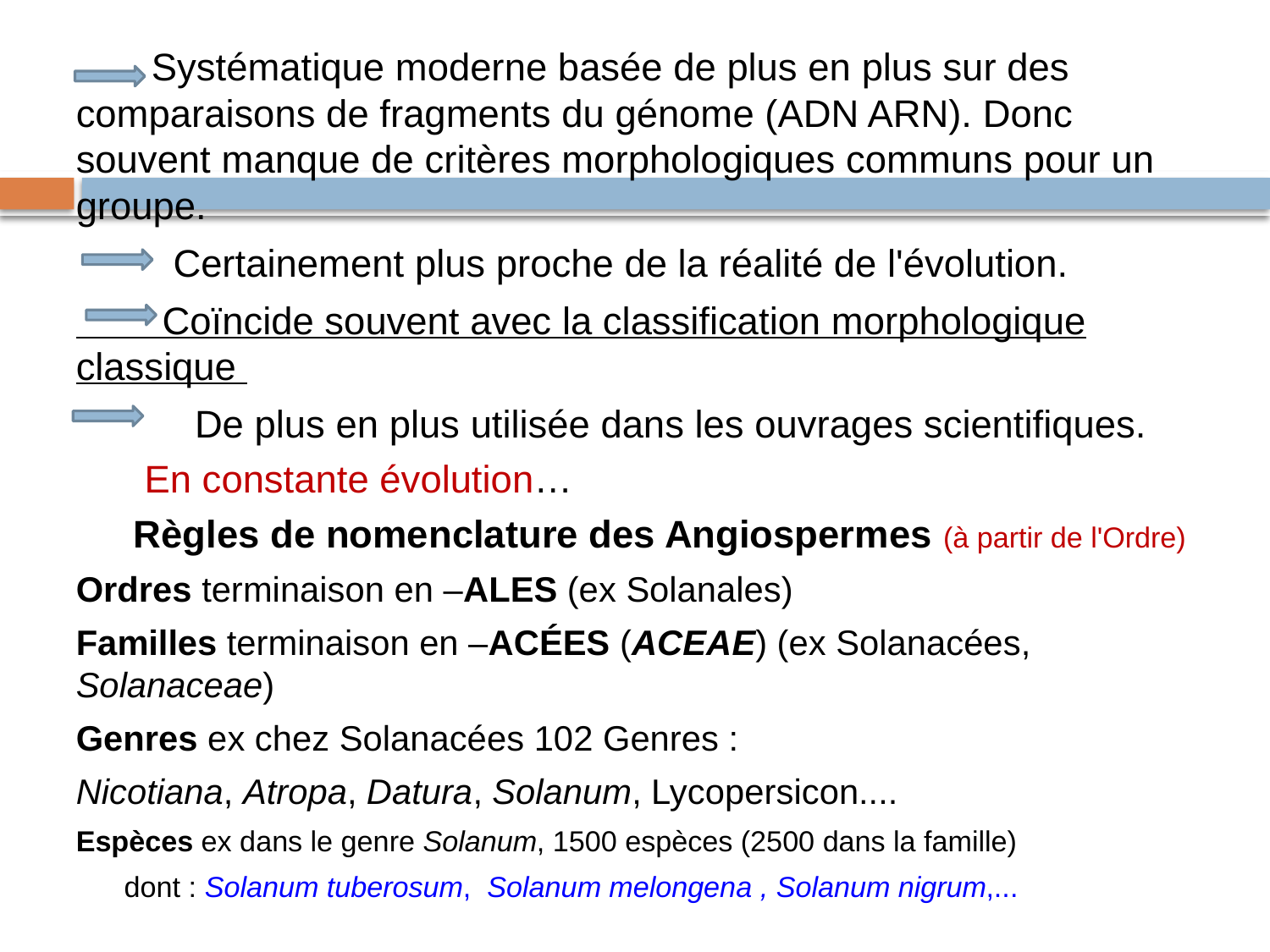

Systématique moderne basée de plus en plus sur des comparaisons de fragments du génome (ADN ARN). Donc souvent manque de critères morphologiques communs pour un groupe.
         Certainement plus proche de la réalité de l'évolution.
        Coïncide souvent avec la classification morphologique classique
           De plus en plus utilisée dans les ouvrages scientifiques.
 En constante évolution…
Règles de nomenclature des Angiospermes (à partir de l'Ordre)
Ordres terminaison en –ALES (ex Solanales)
Familles terminaison en –ACÉES (ACEAE) (ex Solanacées, Solanaceae)
Genres ex chez Solanacées 102 Genres :
Nicotiana, Atropa, Datura, Solanum, Lycopersicon....
Espèces ex dans le genre Solanum, 1500 espèces (2500 dans la famille)
      dont : Solanum tuberosum,  Solanum melongena , Solanum nigrum,...